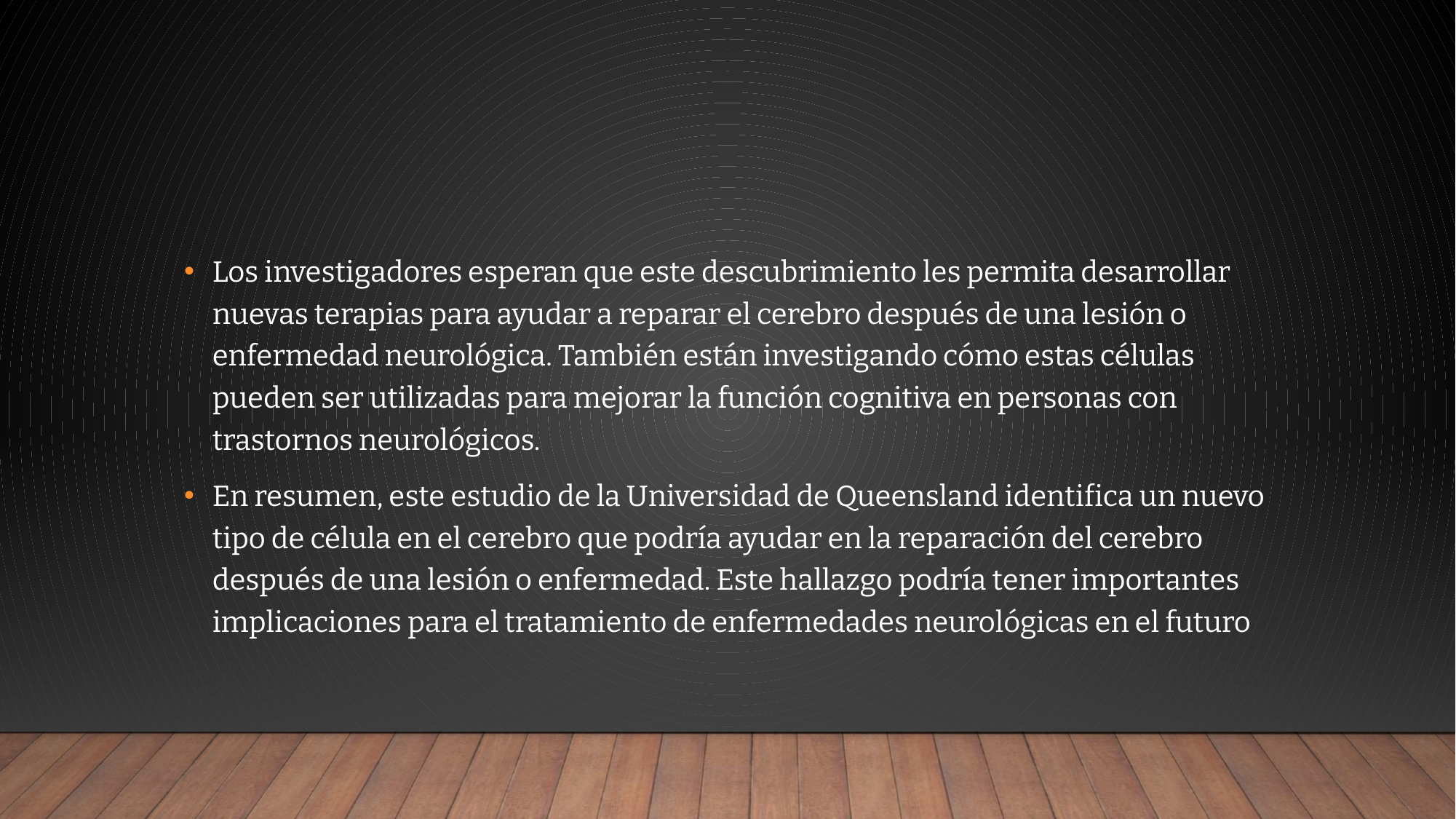

#
Los investigadores esperan que este descubrimiento les permita desarrollar nuevas terapias para ayudar a reparar el cerebro después de una lesión o enfermedad neurológica. También están investigando cómo estas células pueden ser utilizadas para mejorar la función cognitiva en personas con trastornos neurológicos.
En resumen, este estudio de la Universidad de Queensland identifica un nuevo tipo de célula en el cerebro que podría ayudar en la reparación del cerebro después de una lesión o enfermedad. Este hallazgo podría tener importantes implicaciones para el tratamiento de enfermedades neurológicas en el futuro